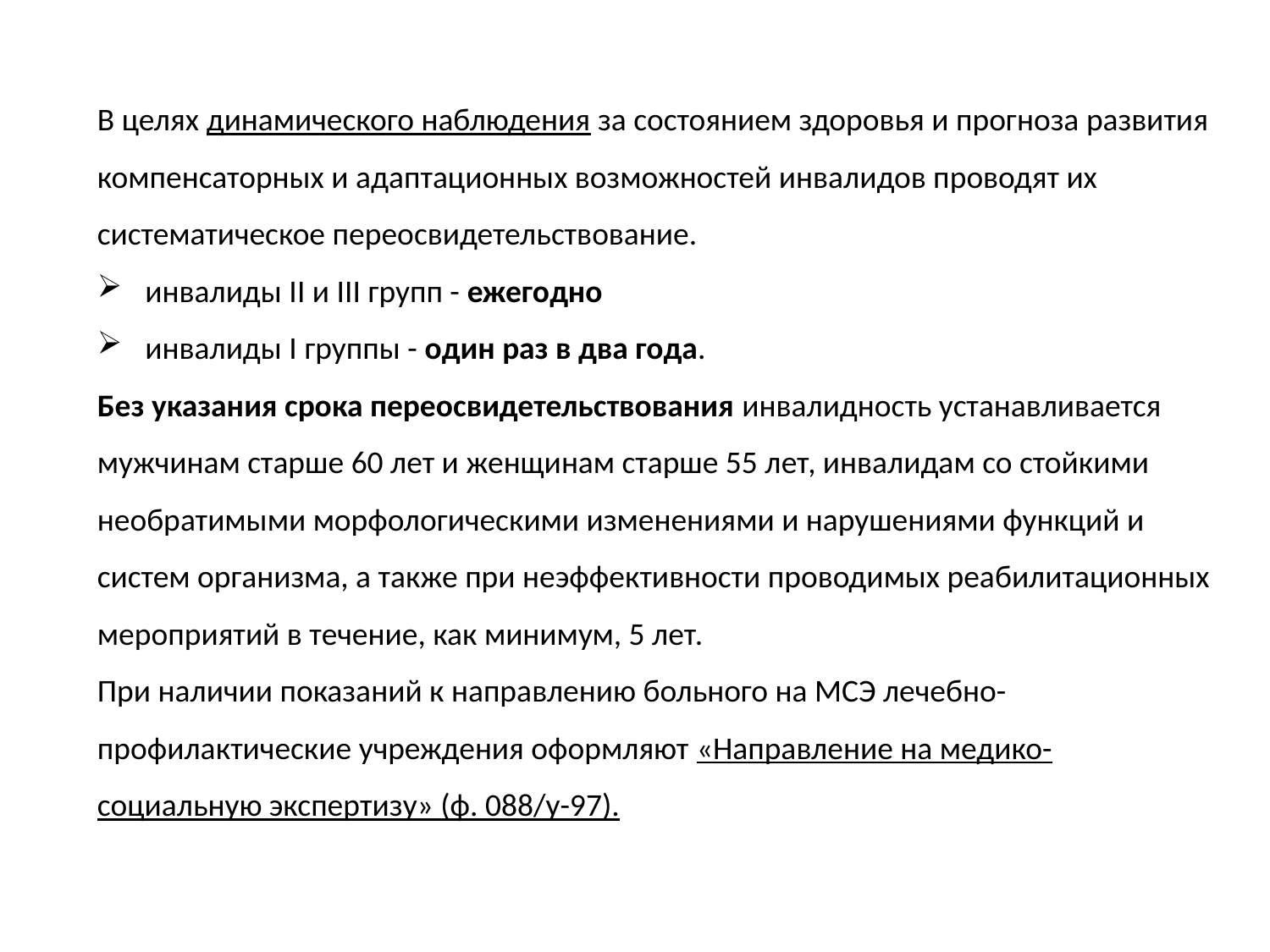

В целях динамического наблюдения за состоянием здоровья и прогноза развития компенсаторных и адаптационных возможностей инвалидов проводят их систематическое переосвидетельствование.
инвалиды II и III групп - ежегодно
инвалиды I группы - один раз в два года.
Без указания срока переосвидетельствования инвалидность устанавливается мужчинам старше 60 лет и женщинам старше 55 лет, инвалидам со стойкими необратимыми морфологическими изменениями и нарушениями функций и систем организма, а также при неэффективности проводимых реабилитационных мероприятий в течение, как минимум, 5 лет.
При наличии показаний к направлению больного на МСЭ лечебно-профилактические учреждения оформляют «Направление на медико-социальную экспертизу» (ф. 088/у-97).